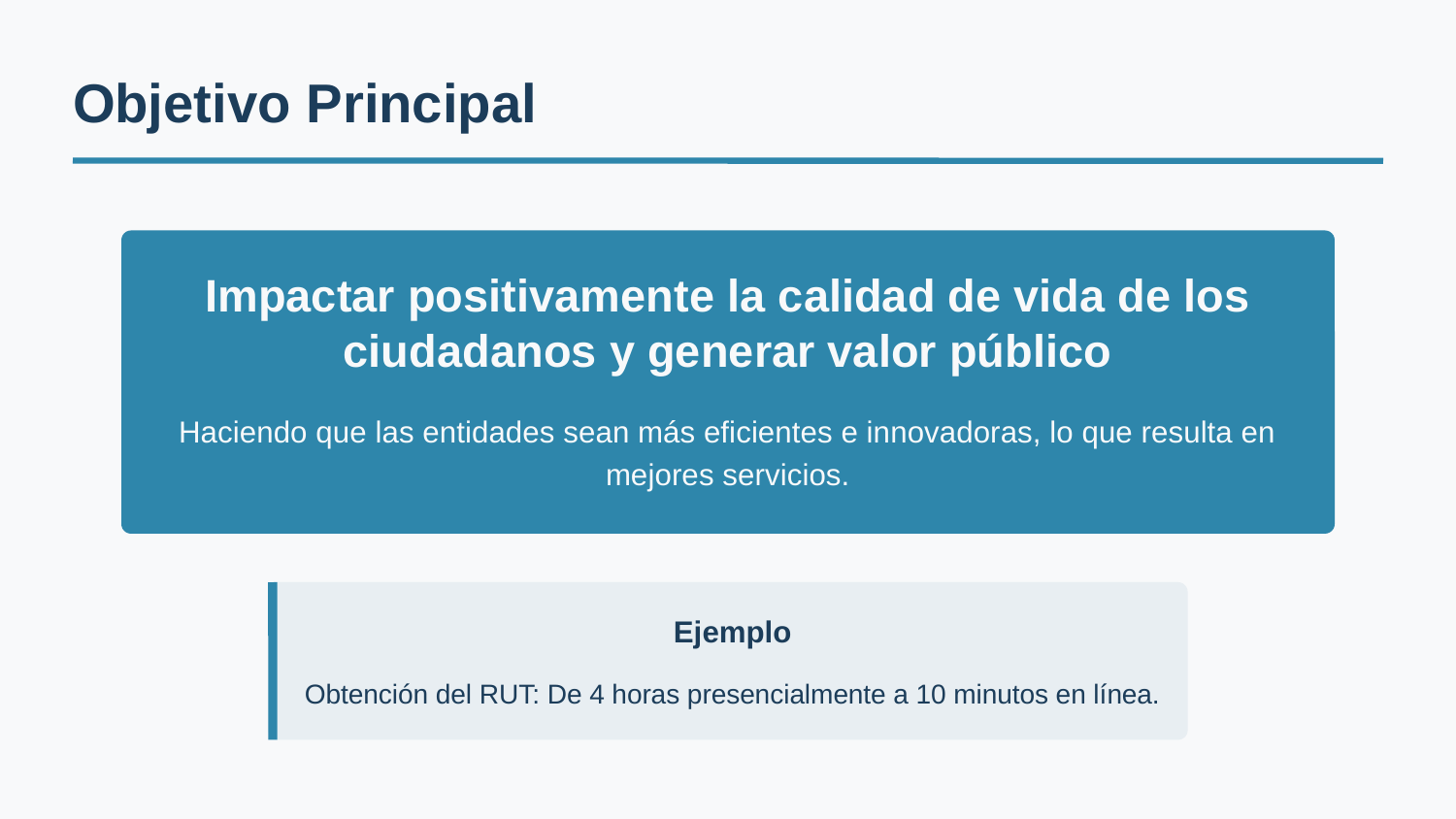

Objetivo Principal

Impactar positivamente la calidad de vida de los ciudadanos y generar valor público
Haciendo que las entidades sean más eficientes e innovadoras, lo que resulta en mejores servicios.

Ejemplo
Obtención del RUT: De 4 horas presencialmente a 10 minutos en línea.